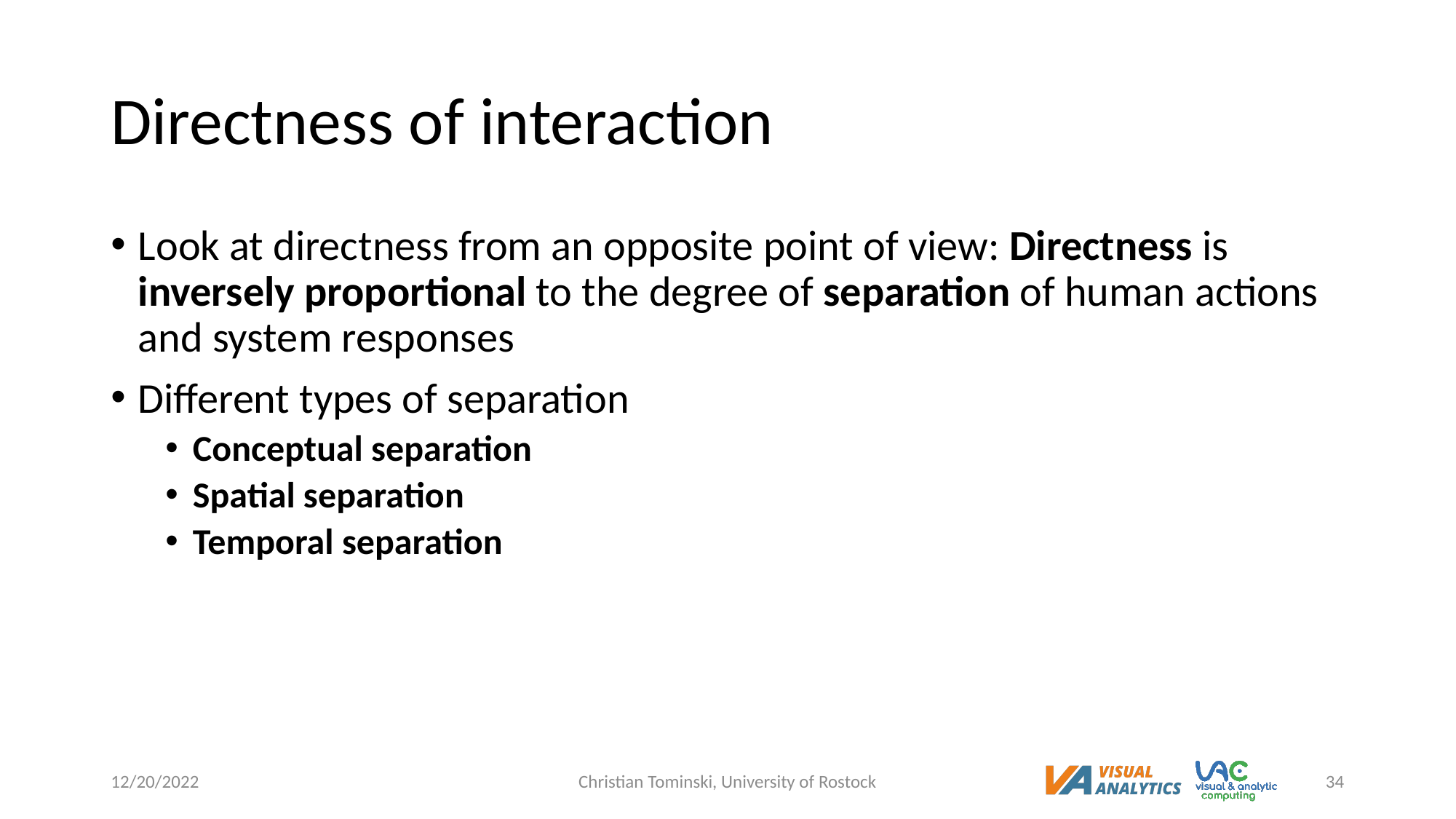

# Directness of interaction
Look at directness from an opposite point of view: Directness is inversely proportional to the degree of separation of human actions and system responses
Different types of separation
Conceptual separation
Spatial separation
Temporal separation
12/20/2022
Christian Tominski, University of Rostock
34